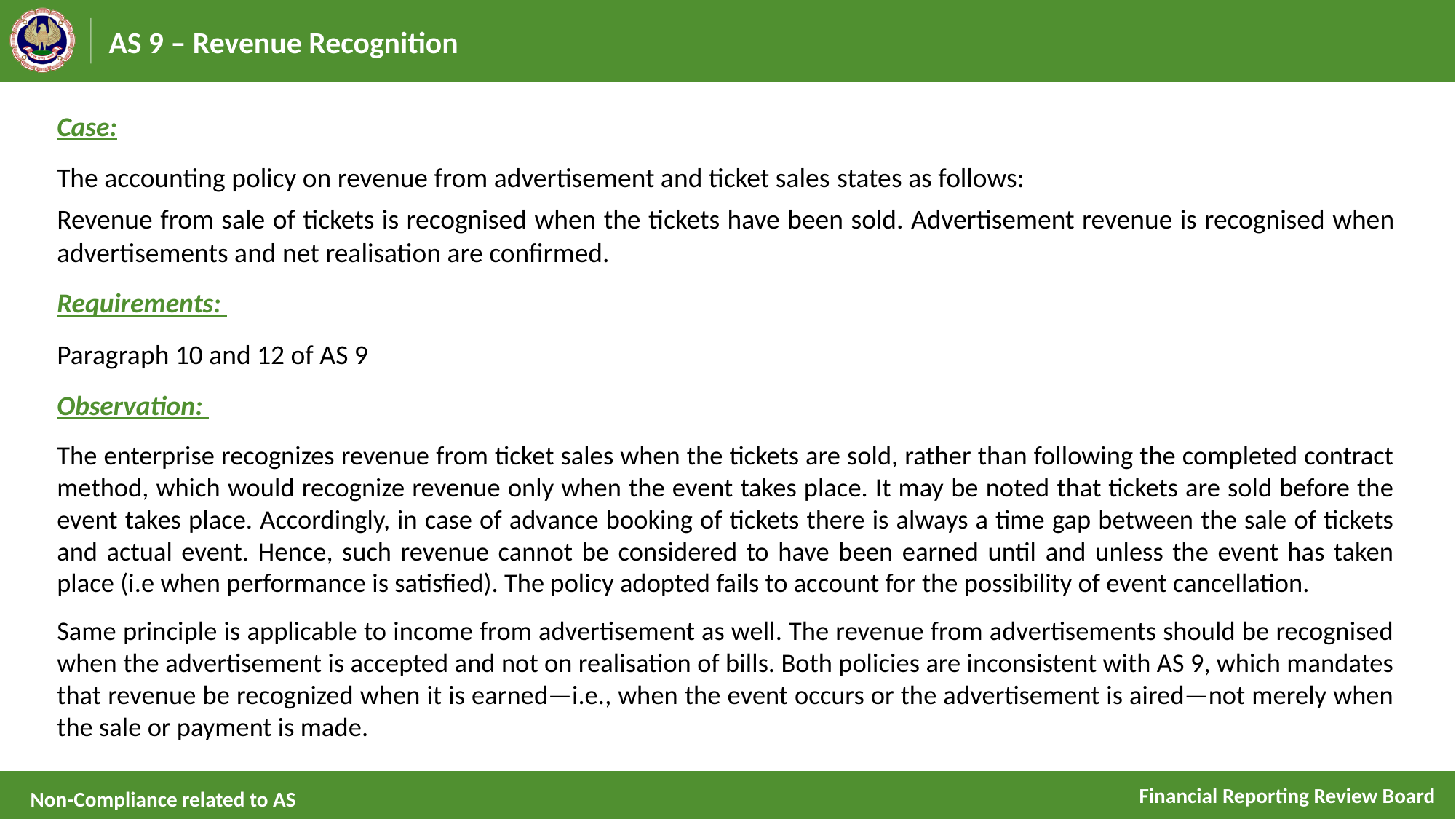

# AS 9 – Revenue Recognition
Case:
The accounting policy on revenue from advertisement and ticket sales states as follows:
Revenue from sale of tickets is recognised when the tickets have been sold. Advertisement revenue is recognised when advertisements and net realisation are confirmed.
Requirements:
Paragraph 10 and 12 of AS 9
Observation:
The enterprise recognizes revenue from ticket sales when the tickets are sold, rather than following the completed contract method, which would recognize revenue only when the event takes place. It may be noted that tickets are sold before the event takes place. Accordingly, in case of advance booking of tickets there is always a time gap between the sale of tickets and actual event. Hence, such revenue cannot be considered to have been earned until and unless the event has taken place (i.e when performance is satisfied). The policy adopted fails to account for the possibility of event cancellation.

Same principle is applicable to income from advertisement as well. The revenue from advertisements should be recognised when the advertisement is accepted and not on realisation of bills. Both policies are inconsistent with AS 9, which mandates that revenue be recognized when it is earned—i.e., when the event occurs or the advertisement is aired—not merely when the sale or payment is made.

Non-Compliance related to AS